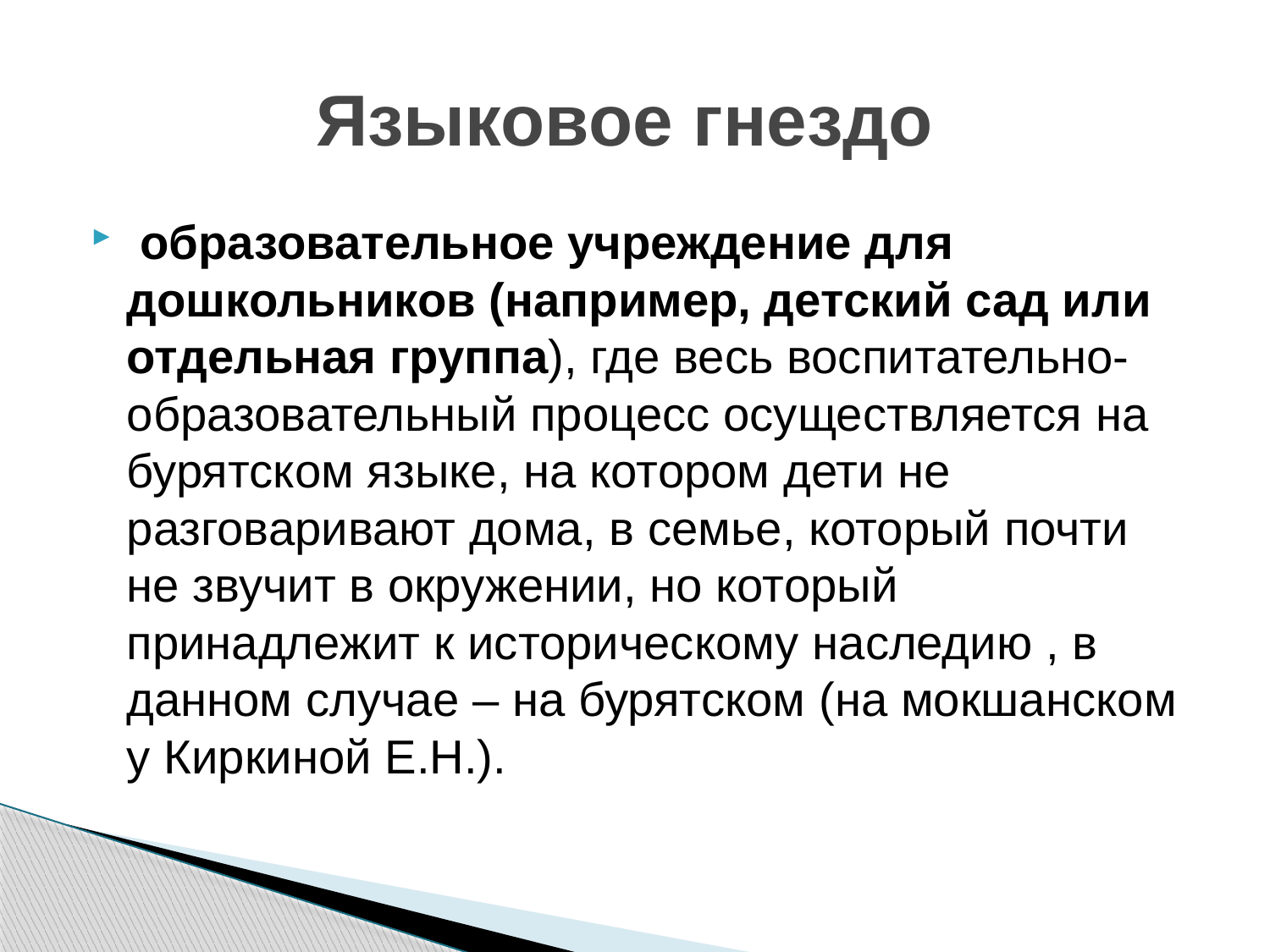

# Языковое гнездо
 образовательное учреждение для дошкольников (например, детский сад или отдельная группа), где весь воспитательно-образовательный процесс осуществляется на  бурятском языке, на котором дети не разговаривают дома, в семье, который почти не звучит в окружении, но который принадлежит к историческому наследию , в данном случае – на бурятском (на мокшанском у Киркиной Е.Н.).